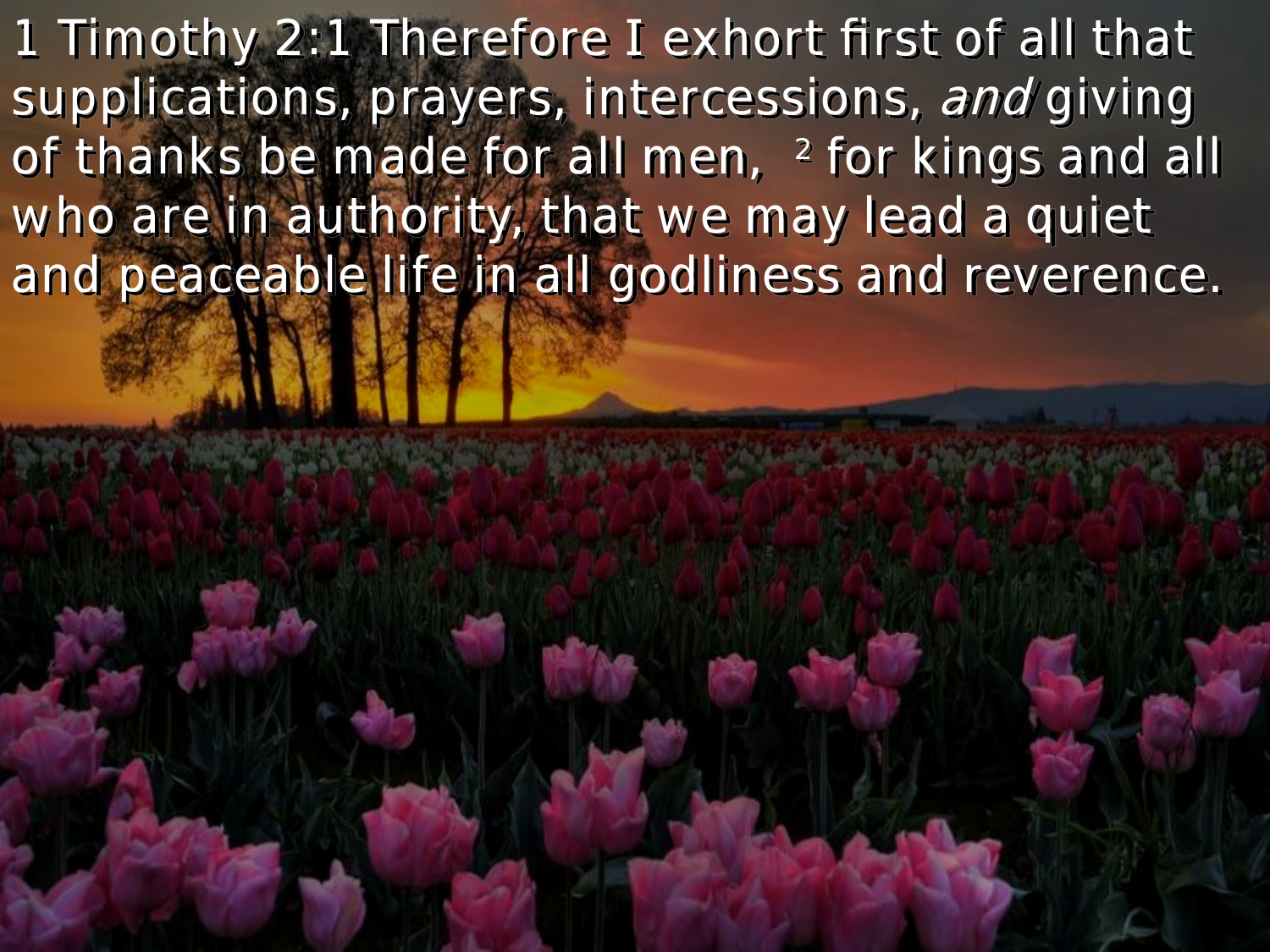

1 Timothy 2:1 Therefore I exhort first of all that supplications, prayers, intercessions, and giving of thanks be made for all men,  2 for kings and all who are in authority, that we may lead a quiet and peaceable life in all godliness and reverence.